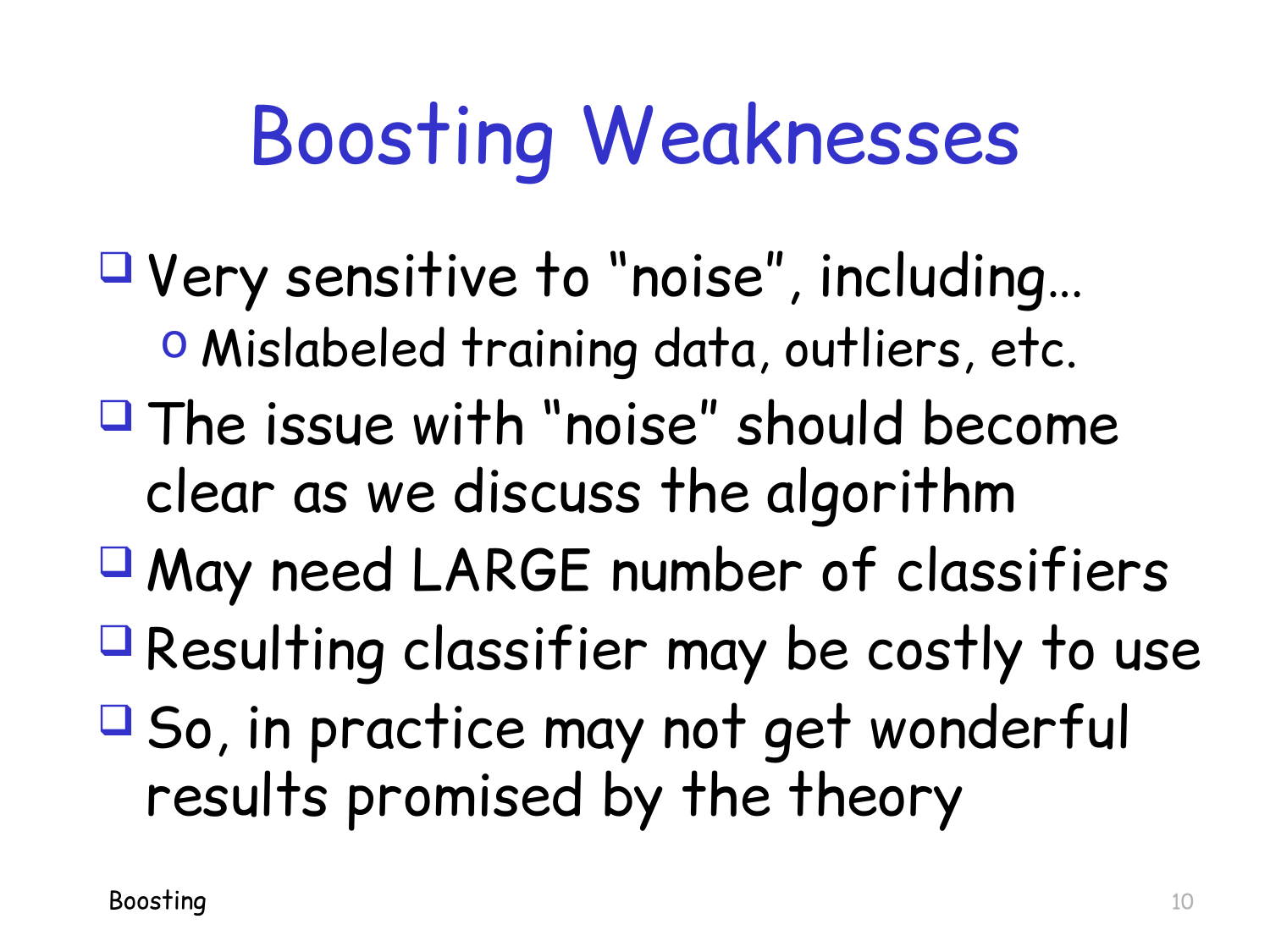

# Boosting Weaknesses
Very sensitive to “noise”, including…
Mislabeled training data, outliers, etc.
The issue with “noise” should become clear as we discuss the algorithm
May need LARGE number of classifiers
Resulting classifier may be costly to use
So, in practice may not get wonderful results promised by the theory
Boosting
10